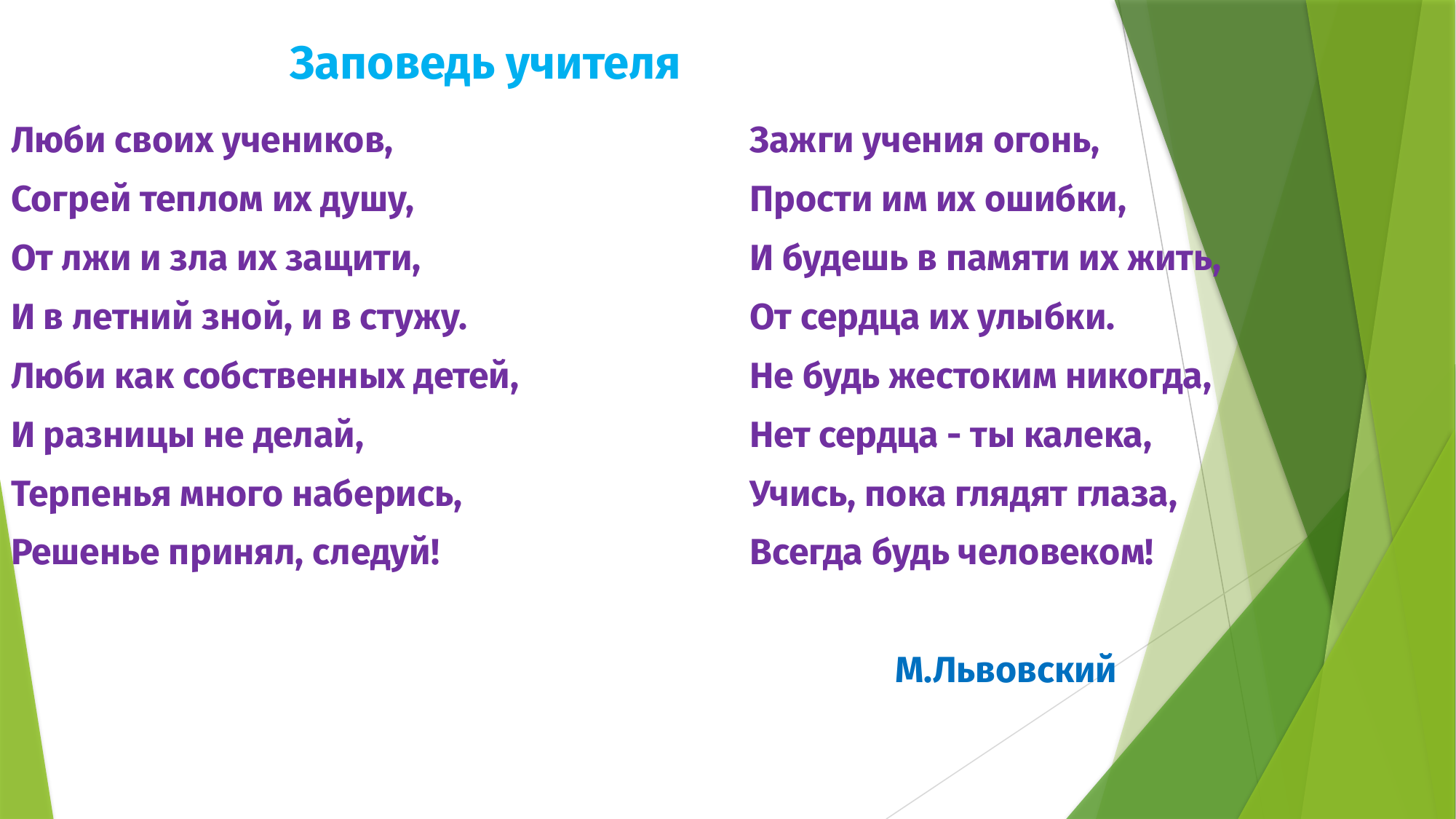

# Заповедь учителя
Люби своих учеников,
Согрей теплом их душу,
От лжи и зла их защити,
И в летний зной, и в стужу.
Люби как собственных детей,
И разницы не делай,
Терпенья много наберись,
Решенье принял, следуй!

Зажги учения огонь,
Прости им их ошибки,
И будешь в памяти их жить,
От сердца их улыбки.
Не будь жестоким никогда,
Нет сердца - ты калека,
Учись, пока глядят глаза,
Всегда будь человеком!

                 М.Львовский